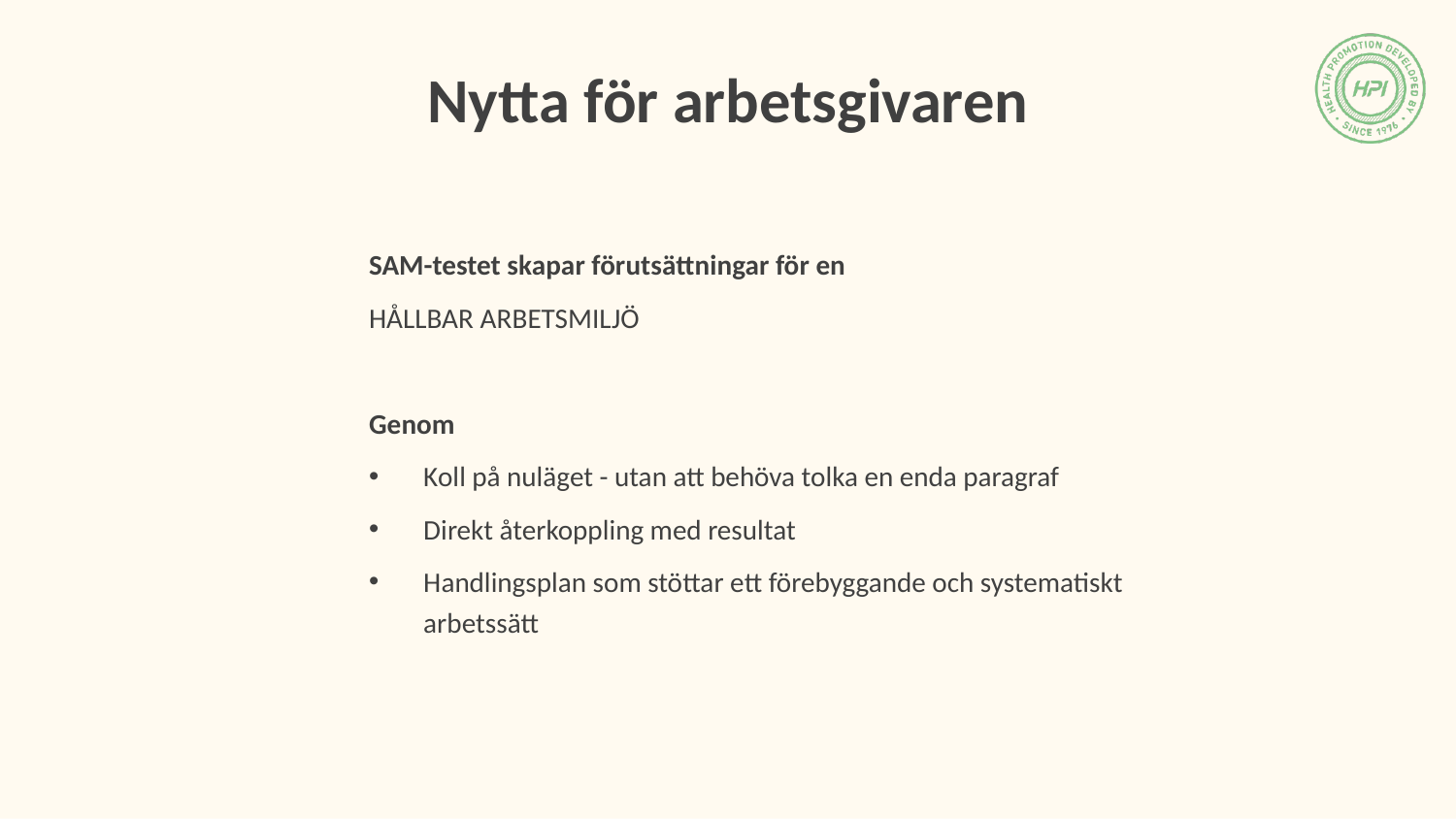

# Nytta för arbetsgivaren
SAM-testet skapar förutsättningar för en
HÅLLBAR ARBETSMILJÖ

Genom
Koll på nuläget - utan att behöva tolka en enda paragraf
Direkt återkoppling med resultat
Handlingsplan som stöttar ett förebyggande och systematiskt arbetssätt